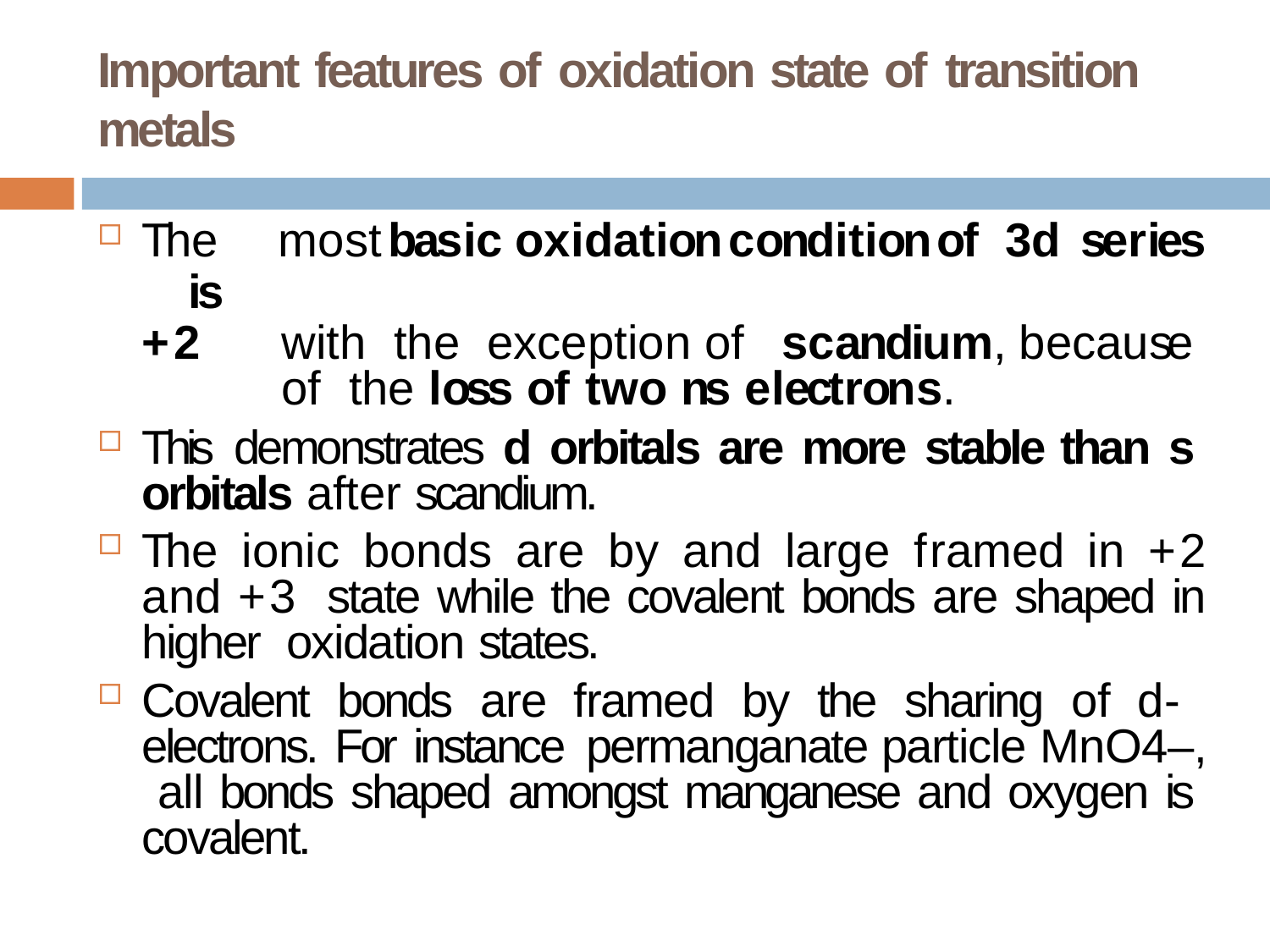

# Important features of oxidation state of transition  metals
The	most	basic	oxidation	condition	of	3d	series	is
+2	with	the	exception	of	scandium,	because	of  the loss of two ns electrons.
This demonstrates d orbitals are more stable than s  orbitals after scandium.
The ionic bonds are by and large framed in +2 and +3  state while the covalent bonds are shaped in higher  oxidation states.
Covalent bonds are framed by the sharing of d-  electrons. For instance permanganate particle MnO4–,  all bonds shaped amongst manganese and oxygen is  covalent.